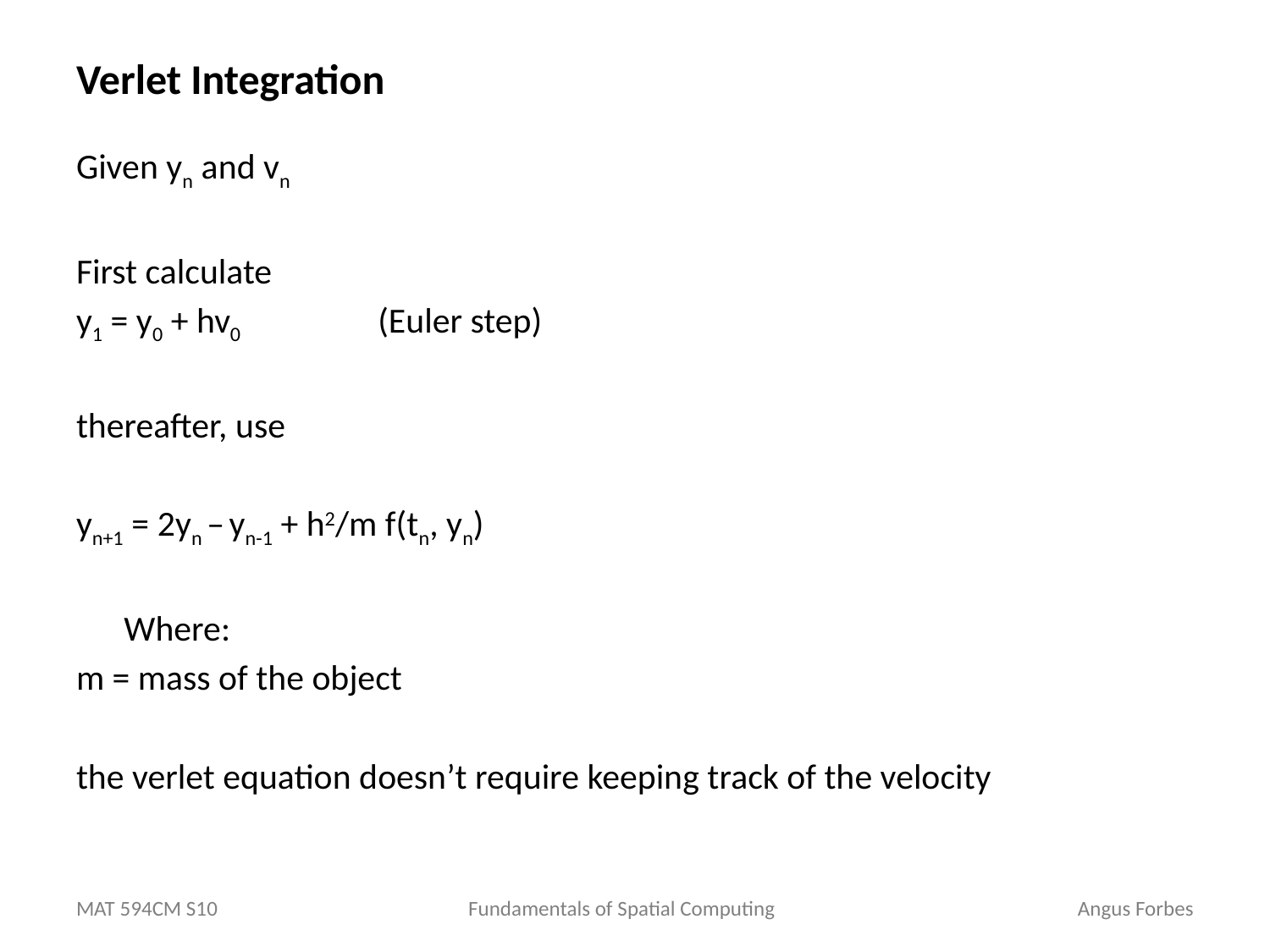

# Verlet Integration
Given yn and vn

First calculate
y1 = y0 + hv0  	(Euler step)

thereafter, use

yn+1 = 2yn – yn-1 + h2/m f(tn, yn)

	Where:
m = mass of the object

the verlet equation doesn’t require keeping track of the velocity